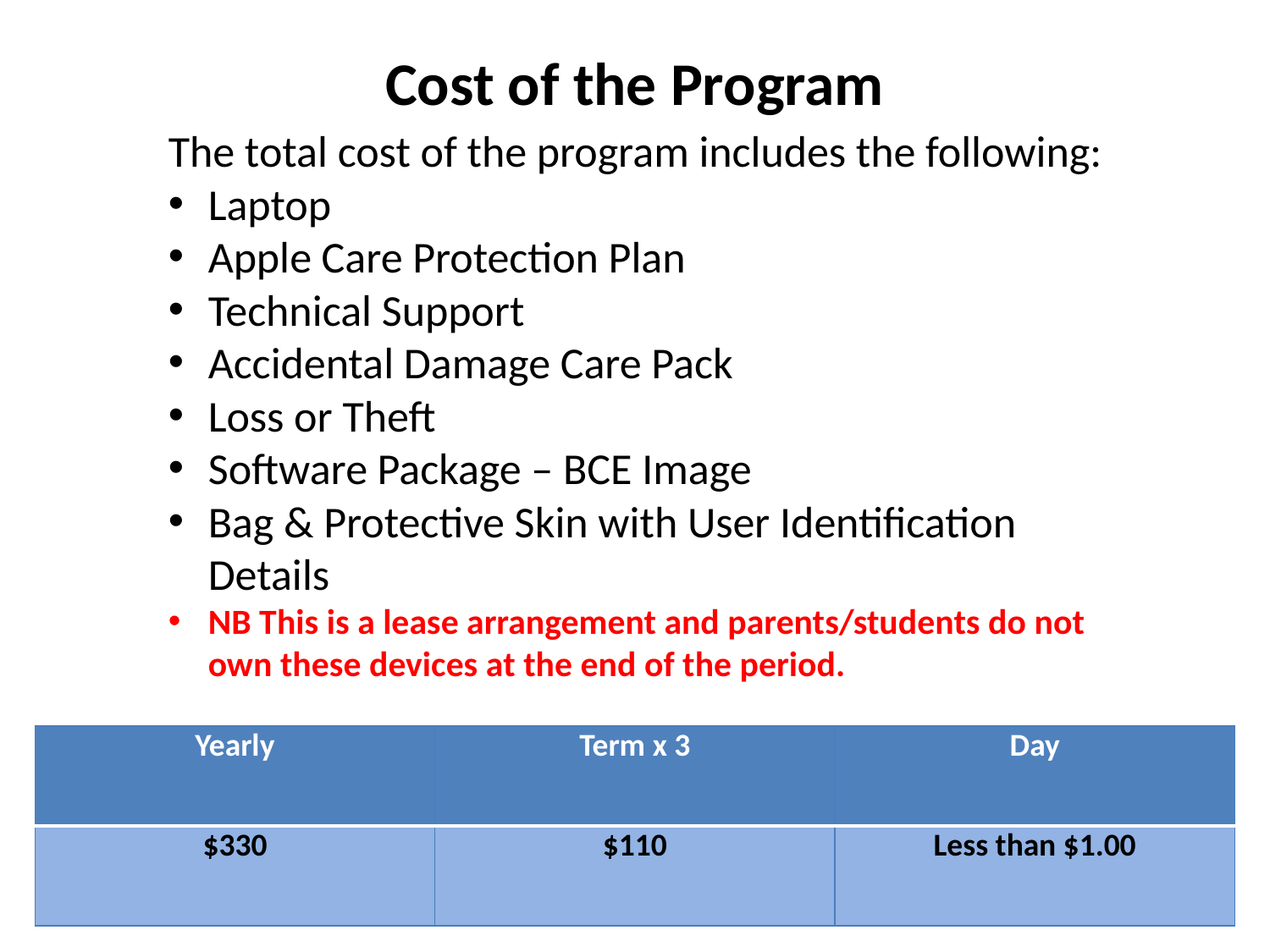

# Cost of the Program
The total cost of the program includes the following:
Laptop
Apple Care Protection Plan
Technical Support
Accidental Damage Care Pack
Loss or Theft
Software Package – BCE Image
Bag & Protective Skin with User Identification Details
NB This is a lease arrangement and parents/students do not own these devices at the end of the period.

| Yearly | Term x 3 | Day |
| --- | --- | --- |
| $330 | $110 | Less than $1.00 |